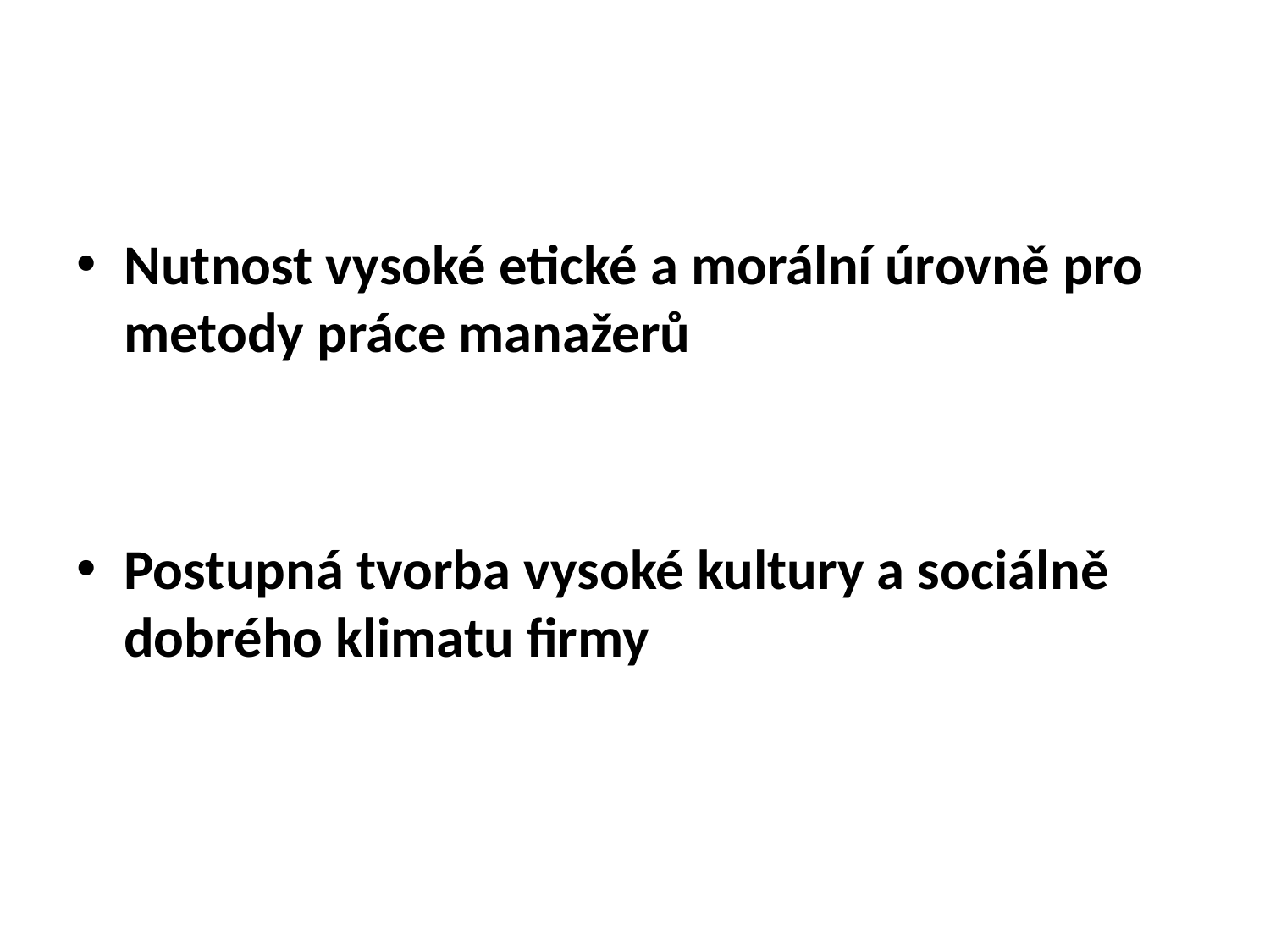

#
Nutnost vysoké etické a morální úrovně pro metody práce manažerů

Postupná tvorba vysoké kultury a sociálně dobrého klimatu firmy